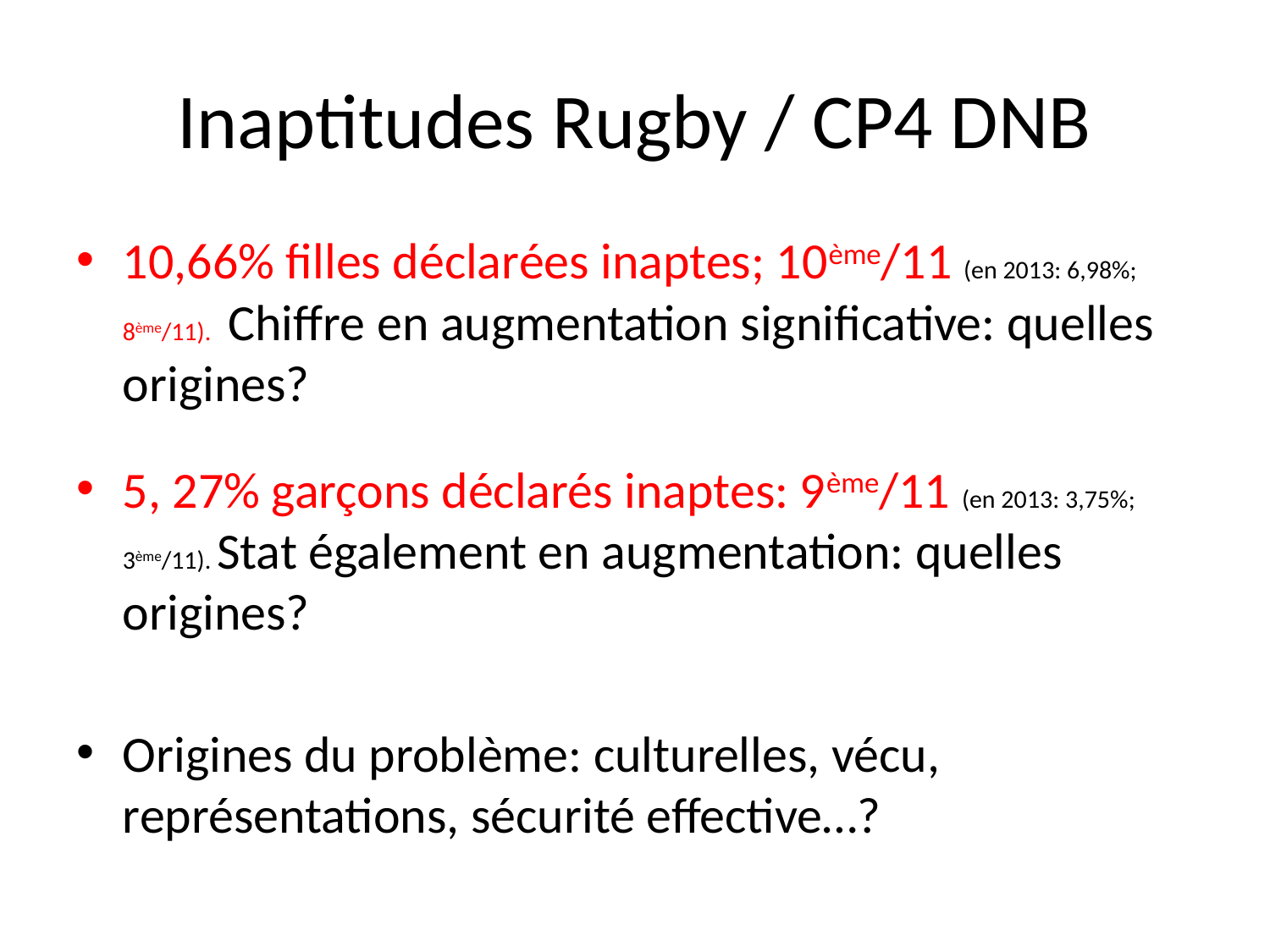

# Inaptitudes Rugby / CP4 DNB
10,66% filles déclarées inaptes; 10ème/11 (en 2013: 6,98%; 8ème/11).  Chiffre en augmentation significative: quelles origines?

5, 27% garçons déclarés inaptes: 9ème/11 (en 2013: 3,75%; 3ème/11). Stat également en augmentation: quelles origines?

Origines du problème: culturelles, vécu, représentations, sécurité effective…?